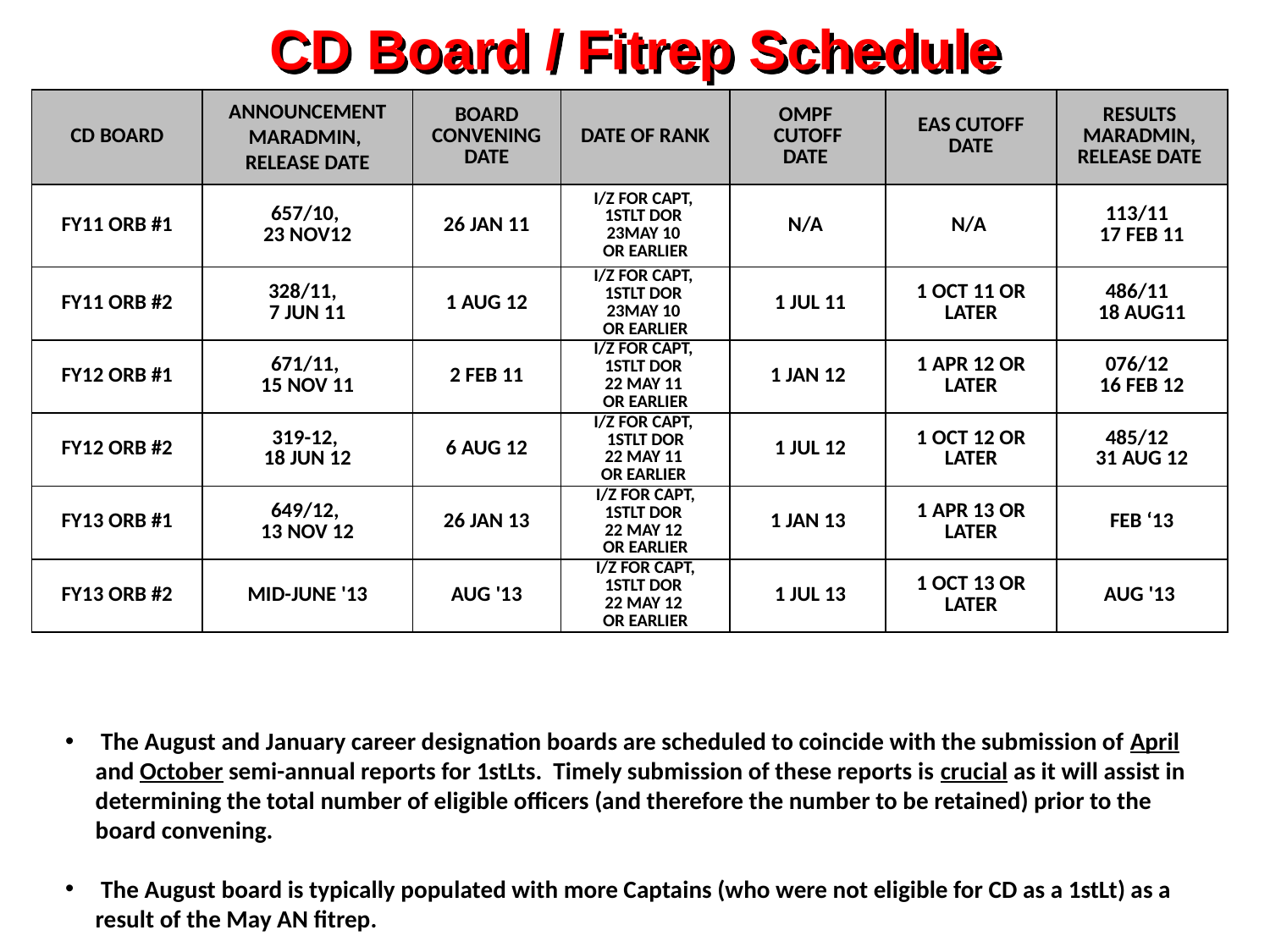

# CD Board / Fitrep Schedule
| CD BOARD | ANNOUNCEMENT MARADMIN, RELEASE DATE | BOARD CONVENING DATE | DATE OF RANK | OMPF CUTOFF DATE | EAS CUTOFF DATE | RESULTS MARADMIN, RELEASE DATE |
| --- | --- | --- | --- | --- | --- | --- |
| FY11 ORB #1 | 657/10, 23 NOV12 | 26 JAN 11 | I/Z FOR CAPT, 1STLT DOR 23MAY 10 OR EARLIER | N/A | N/A | 113/11 17 FEB 11 |
| FY11 ORB #2 | 328/11,  7 JUN 11 | 1 AUG 12 | I/Z FOR CAPT, 1STLT DOR 23MAY 10 OR EARLIER | 1 JUL 11 | 1 OCT 11 OR LATER | 486/11 18 AUG11 |
| FY12 ORB #1 | 671/11, 15 NOV 11 | 2 FEB 11 | I/Z FOR CAPT, 1STLT DOR 22 MAY 11 OR EARLIER | 1 JAN 12 | 1 APR 12 OR LATER | 076/12 16 FEB 12 |
| FY12 ORB #2 | 319-12, 18 JUN 12 | 6 AUG 12 | I/Z FOR CAPT, 1STLT DOR 22 MAY 11 OR EARLIER | 1 JUL 12 | 1 OCT 12 OR LATER | 485/12 31 AUG 12 |
| FY13 ORB #1 | 649/12, 13 NOV 12 | 26 JAN 13 | I/Z FOR CAPT, 1STLT DOR 22 MAY 12 OR EARLIER | 1 JAN 13 | 1 APR 13 OR LATER | FEB ‘13 |
| FY13 ORB #2 | MID-JUNE '13 | AUG '13 | I/Z FOR CAPT, 1STLT DOR 22 MAY 12 OR EARLIER | 1 JUL 13 | 1 OCT 13 OR LATER | AUG '13 |
 The August and January career designation boards are scheduled to coincide with the submission of April and October semi-annual reports for 1stLts.  Timely submission of these reports is crucial as it will assist in determining the total number of eligible officers (and therefore the number to be retained) prior to the board convening.

 The August board is typically populated with more Captains (who were not eligible for CD as a 1stLt) as a result of the May AN fitrep.